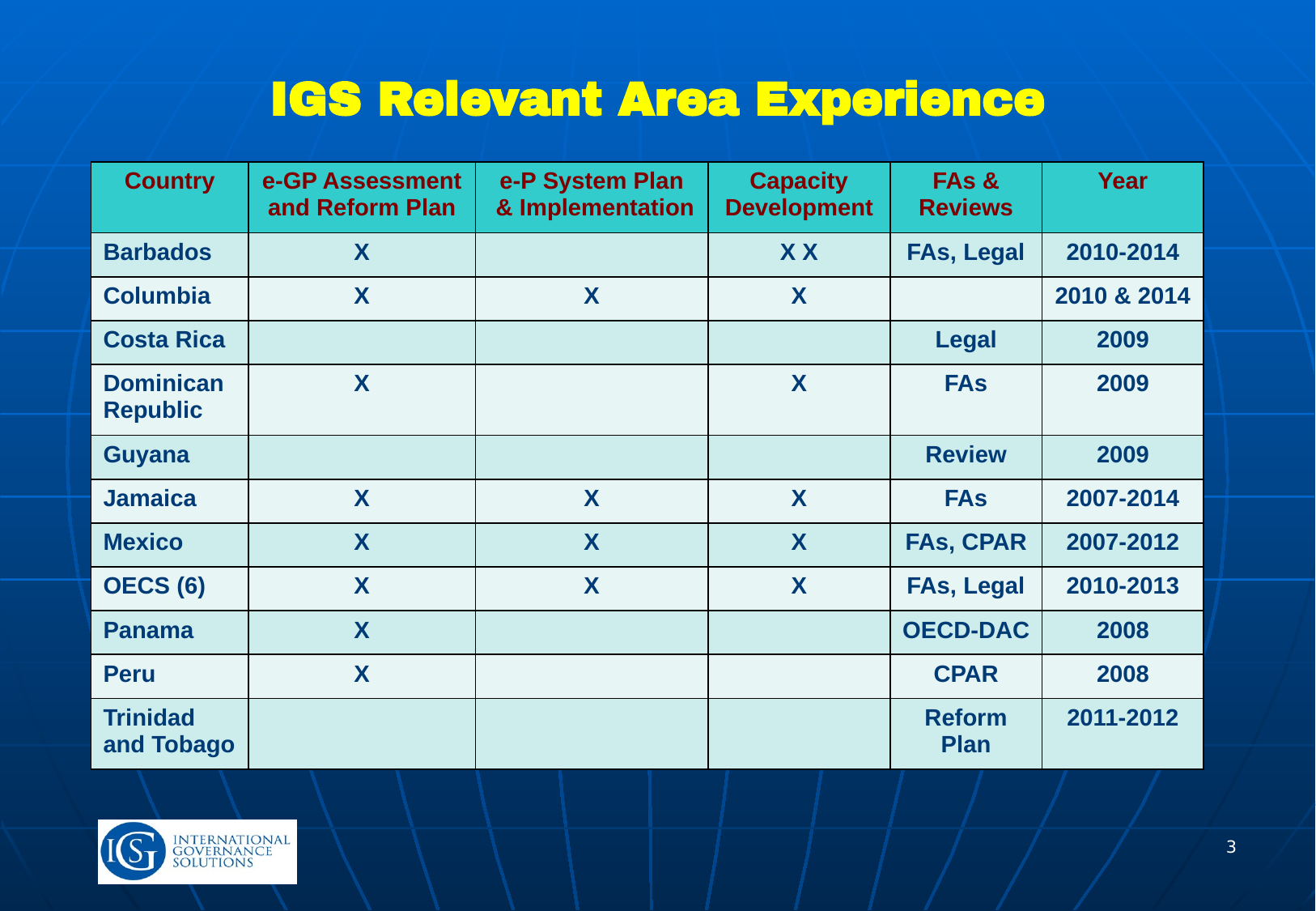

# IGS Relevant Area Experience
| Country | e-GP Assessment and Reform Plan | e-P System Plan & Implementation | Capacity Development | FAs & Reviews | Year |
| --- | --- | --- | --- | --- | --- |
| Barbados | X |  | X X | FAs, Legal | 2010-2014 |
| Columbia | X | X | X |  | 2010 & 2014 |
| Costa Rica |  |  |  | Legal | 2009 |
| Dominican Republic | X |  | X | FAs | 2009 |
| Guyana |  |  |  | Review | 2009 |
| Jamaica | X | X | X | FAs | 2007-2014 |
| Mexico | X | X | X | FAs, CPAR | 2007-2012 |
| OECS (6) | X | X | X | FAs, Legal | 2010-2013 |
| Panama | X |  |  | OECD-DAC | 2008 |
| Peru | X |  |  | CPAR | 2008 |
| Trinidad and Tobago |  |  |  | Reform Plan | 2011-2012 |
3